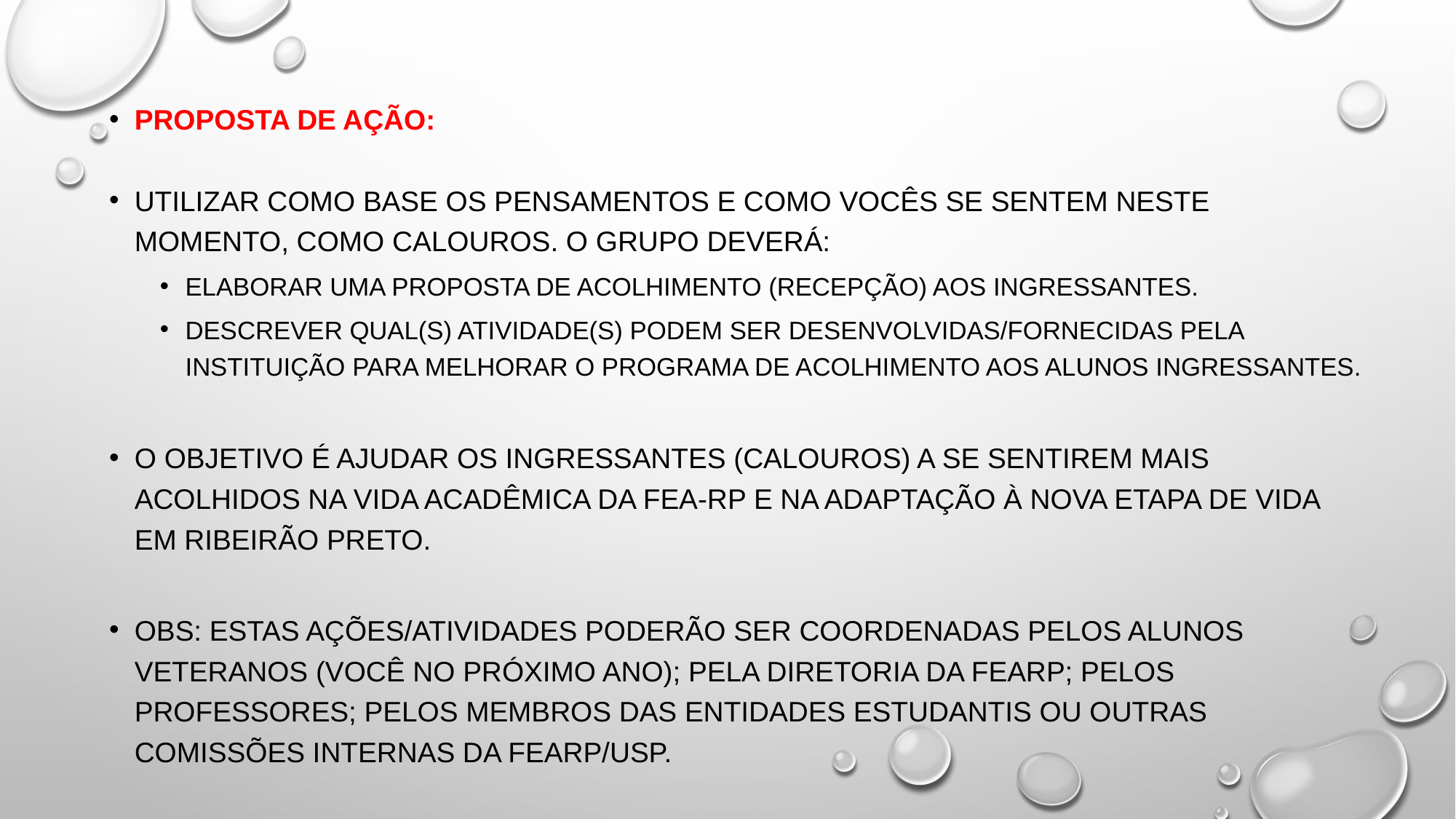

PROPOSTA DE AÇÃO:

Utilizar como base os pensamentos e como vocês se sentem neste momento, como calouros. O grupo deverá:
Elaborar uma proposta de acolhimento (recepção) aos ingressantes.
Descrever qual(s) atividade(s) podem ser desenvolvidas/fornecidas pela instituição para melhorar o programa de acolhimento aos alunos ingressantes.

O objetivo é ajudar os ingressantes (calouros) a se sentirem mais acolhidos na vida acadêmica da FEA-RP e na adaptação à nova etapa de vida em Ribeirão Preto.

Obs: Estas ações/atividades poderão ser coordenadas pelos alunos veteranos (você no próximo ano); pela Diretoria da FEARP; pelos professores; pelos membros das entidades estudantis ou outras comissões internas da FEARP/USP.